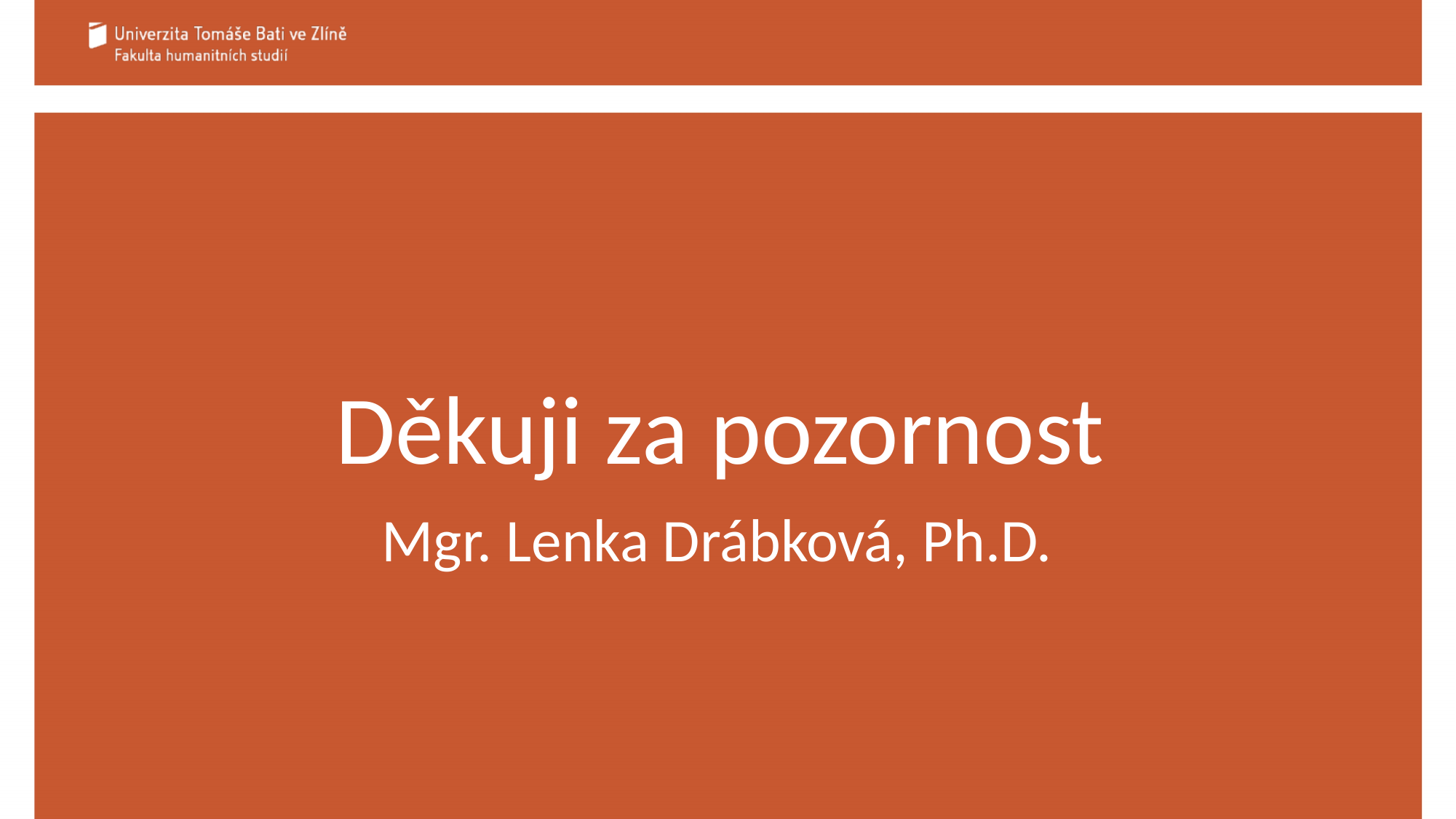

Děkuji za pozornost
Mgr. Lenka Drábková, Ph.D.